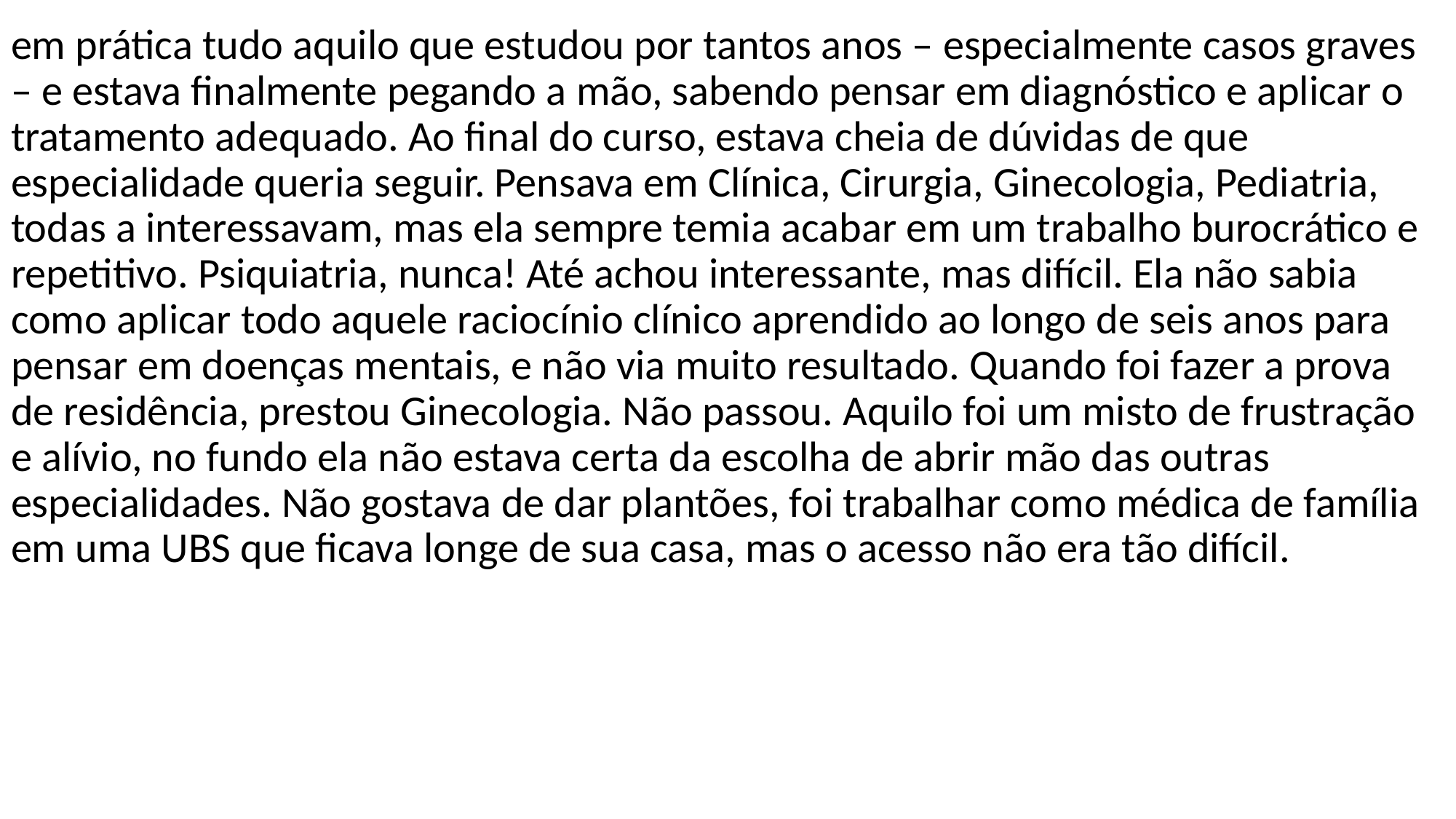

em prática tudo aquilo que estudou por tantos anos – especialmente casos graves – e estava finalmente pegando a mão, sabendo pensar em diagnóstico e aplicar o tratamento adequado. Ao final do curso, estava cheia de dúvidas de que especialidade queria seguir. Pensava em Clínica, Cirurgia, Ginecologia, Pediatria, todas a interessavam, mas ela sempre temia acabar em um trabalho burocrático e repetitivo. Psiquiatria, nunca! Até achou interessante, mas difícil. Ela não sabia como aplicar todo aquele raciocínio clínico aprendido ao longo de seis anos para pensar em doenças mentais, e não via muito resultado. Quando foi fazer a prova de residência, prestou Ginecologia. Não passou. Aquilo foi um misto de frustração e alívio, no fundo ela não estava certa da escolha de abrir mão das outras especialidades. Não gostava de dar plantões, foi trabalhar como médica de família em uma UBS que ficava longe de sua casa, mas o acesso não era tão difícil.